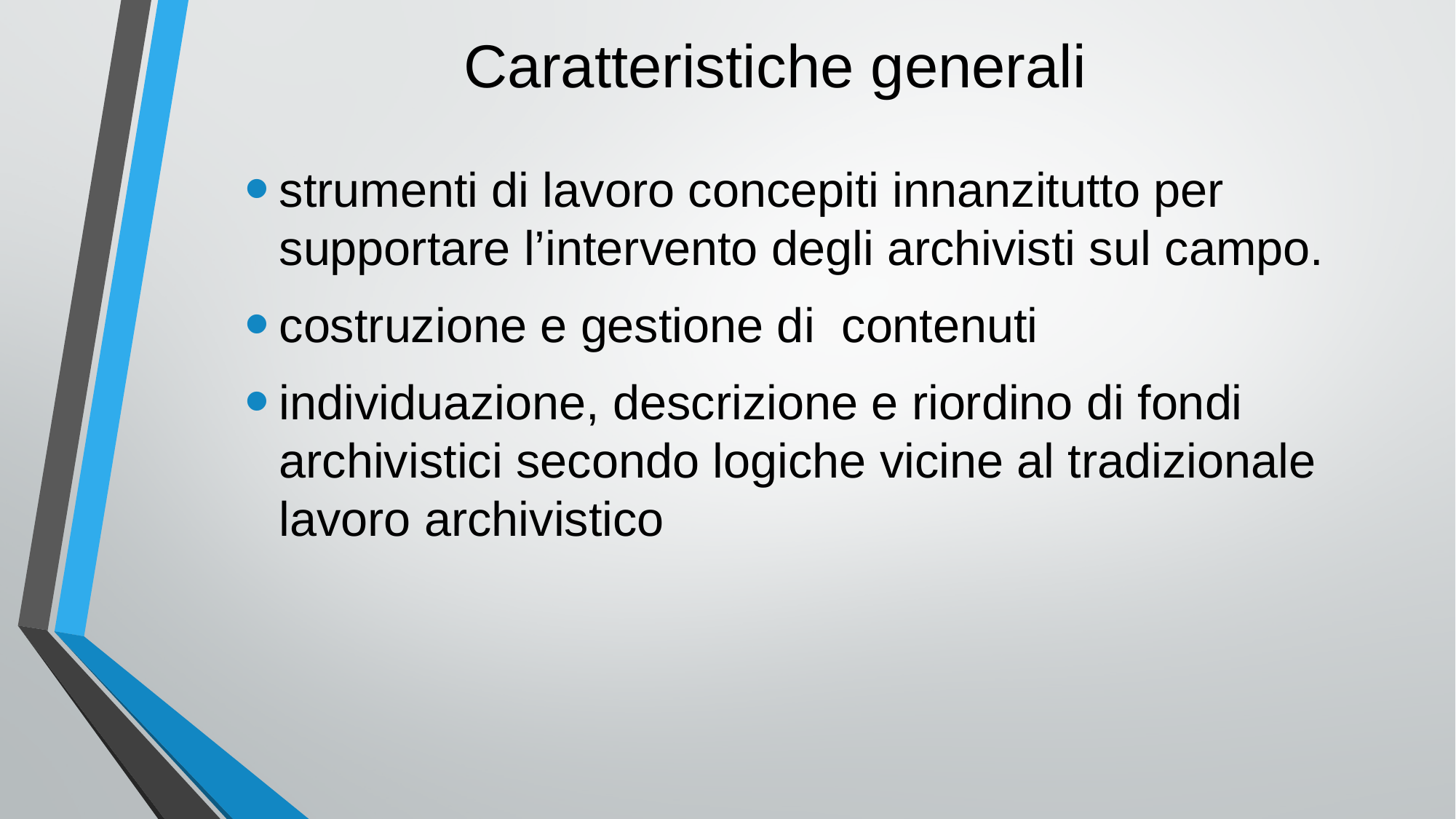

# Caratteristiche generali
strumenti di lavoro concepiti innanzitutto per supportare l’intervento degli archivisti sul campo.
costruzione e gestione di  contenuti
individuazione, descrizione e riordino di fondi archivistici secondo logiche vicine al tradizionale lavoro archivistico